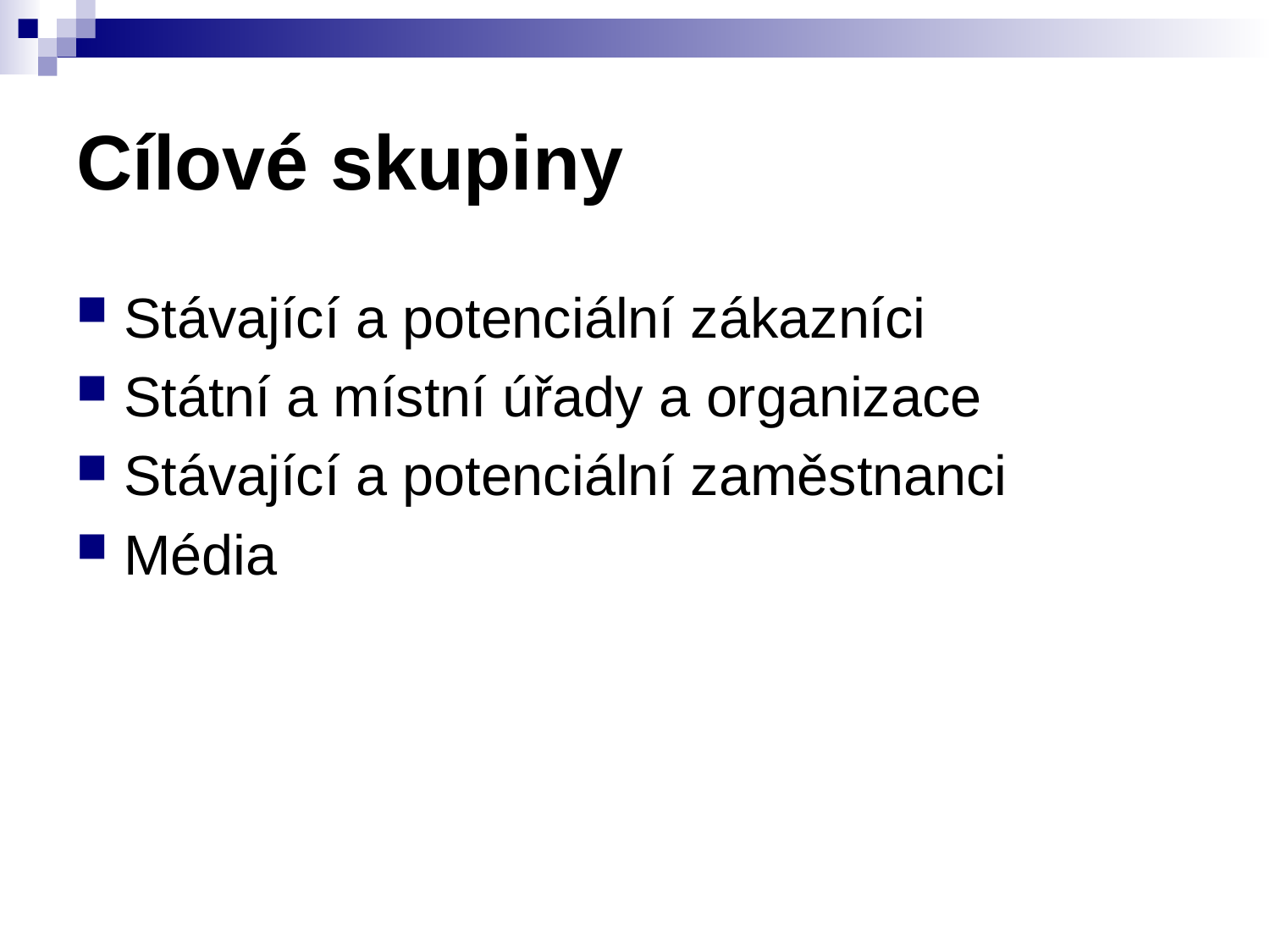

# Cílové skupiny
Stávající a potenciální zákazníci
Státní a místní úřady a organizace
Stávající a potenciální zaměstnanci
Média